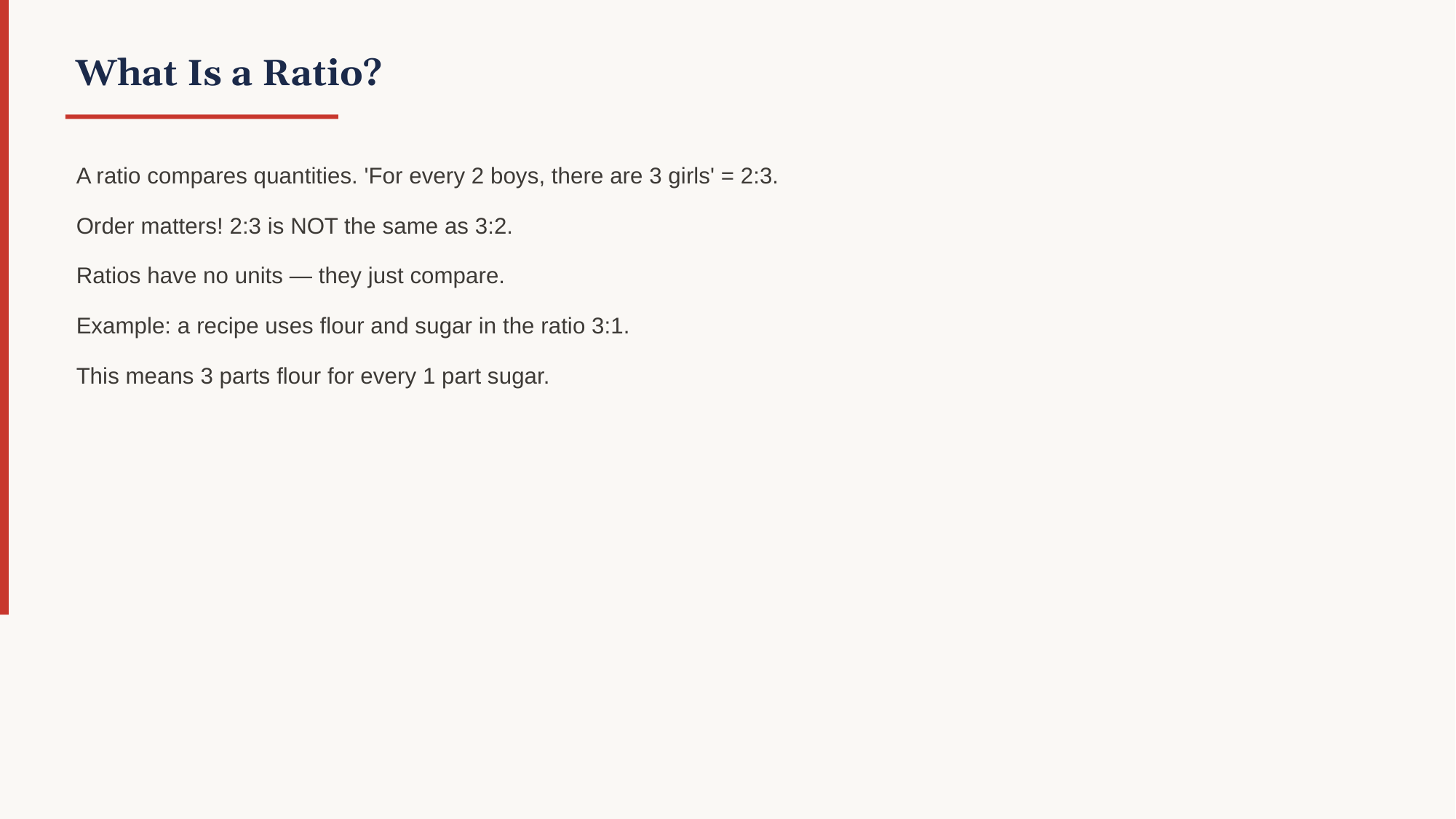

What Is a Ratio?

A ratio compares quantities. 'For every 2 boys, there are 3 girls' = 2:3.
Order matters! 2:3 is NOT the same as 3:2.
Ratios have no units — they just compare.
Example: a recipe uses flour and sugar in the ratio 3:1.
This means 3 parts flour for every 1 part sugar.